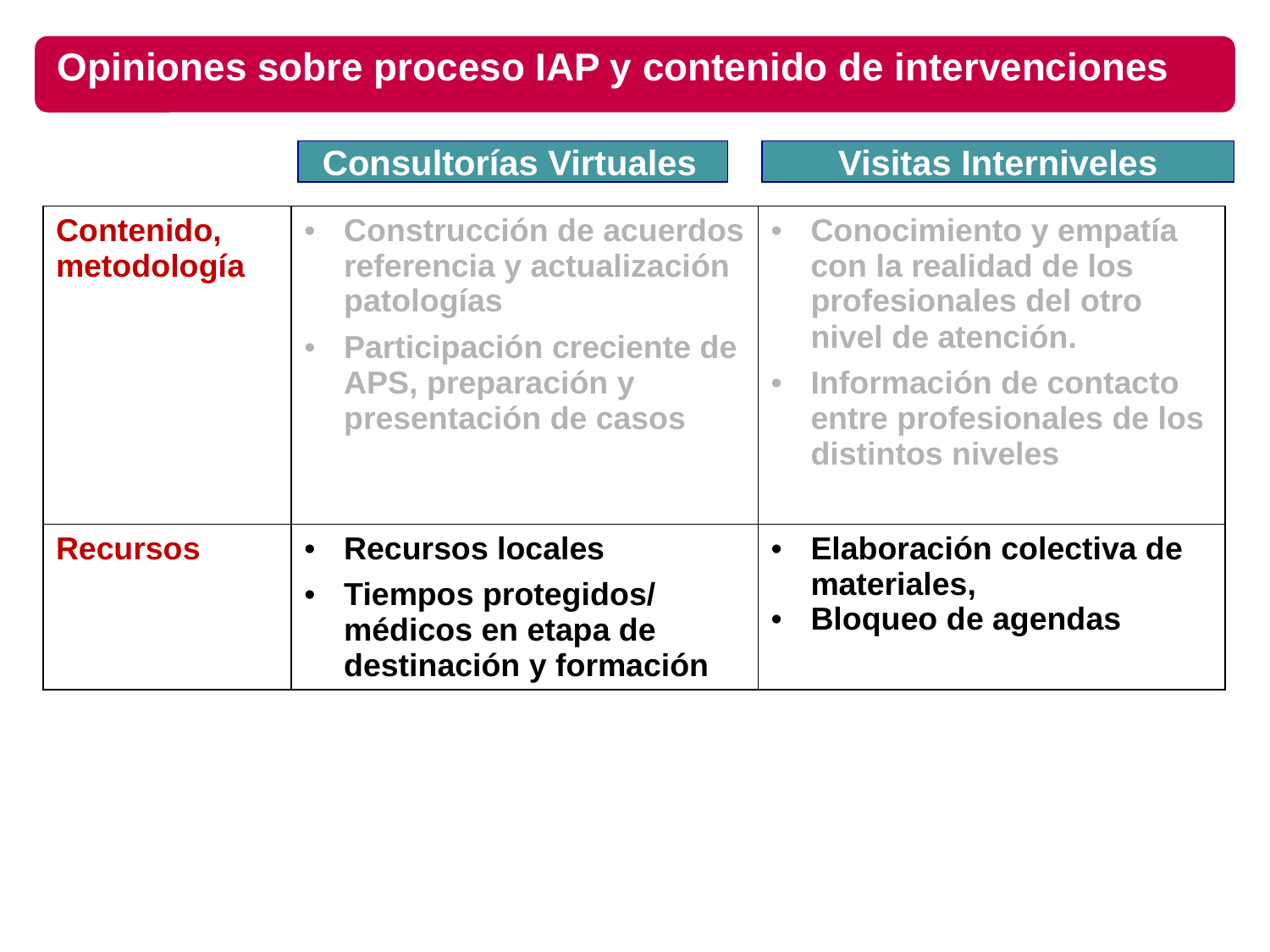

Opiniones sobre proceso IAP y contenido de intervenciones
Consultorías Virtuales
Visitas Interniveles
| Contenido, metodología | Construcción de acuerdos referencia y actualización patologías Participación creciente de APS, preparación y presentación de casos | Conocimiento y empatía con la realidad de los profesionales del otro nivel de atención. Información de contacto entre profesionales de los distintos niveles |
| --- | --- | --- |
| Recursos | Recursos locales Tiempos protegidos/ médicos en etapa de destinación y formación | Elaboración colectiva de materiales, Bloqueo de agendas |